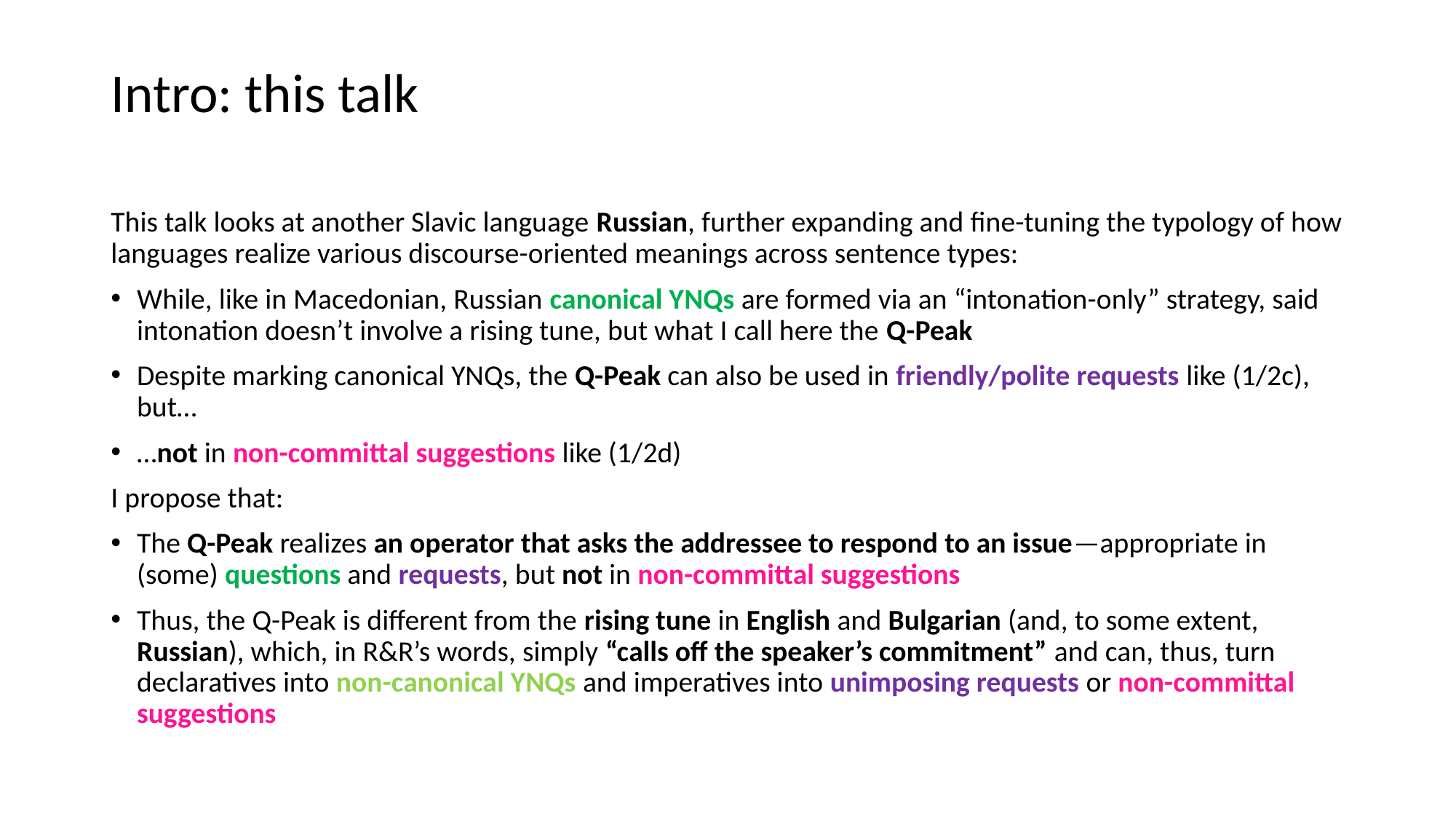

# Intro: this talk
This talk looks at another Slavic language Russian, further expanding and fine-tuning the typology of how languages realize various discourse-oriented meanings across sentence types:
While, like in Macedonian, Russian canonical YNQs are formed via an “intonation-only” strategy, said intonation doesn’t involve a rising tune, but what I call here the Q-Peak
Despite marking canonical YNQs, the Q-Peak can also be used in friendly/polite requests like (1/2c), but…
…not in non-committal suggestions like (1/2d)
I propose that:
The Q-Peak realizes an operator that asks the addressee to respond to an issue—appropriate in (some) questions and requests, but not in non-committal suggestions
Thus, the Q-Peak is different from the rising tune in English and Bulgarian (and, to some extent, Russian), which, in R&R’s words, simply “calls off the speaker’s commitment” and can, thus, turn declaratives into non-canonical YNQs and imperatives into unimposing requests or non-committal suggestions